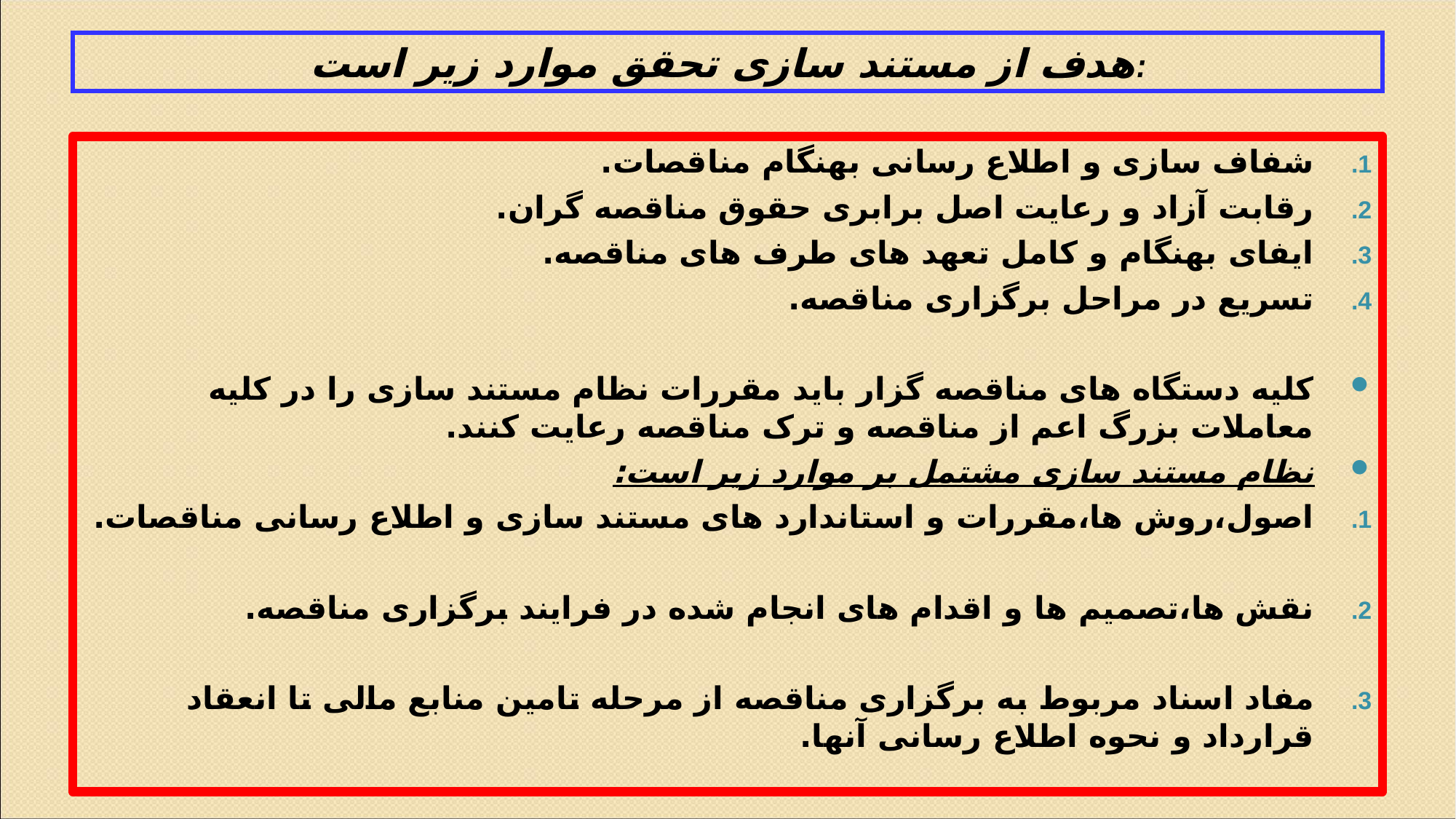

# هدف از مستند سازی تحقق موارد زیر است:
شفاف سازی و اطلاع رسانی بهنگام مناقصات.
رقابت آزاد و رعایت اصل برابری حقوق مناقصه گران.
ایفای بهنگام و کامل تعهد های طرف های مناقصه.
تسریع در مراحل برگزاری مناقصه.

کلیه دستگاه های مناقصه گزار باید مقررات نظام مستند سازی را در کلیه معاملات بزرگ اعم از مناقصه و ترک مناقصه رعایت کنند.
نظام مستند سازی مشتمل بر موارد زیر است:
اصول،روش ها،مقررات و استاندارد های مستند سازی و اطلاع رسانی مناقصات.

نقش ها،تصمیم ها و اقدام های انجام شده در فرایند برگزاری مناقصه.

مفاد اسناد مربوط به برگزاری مناقصه از مرحله تامین منابع مالی تا انعقاد قرارداد و نحوه اطلاع رسانی آنها.